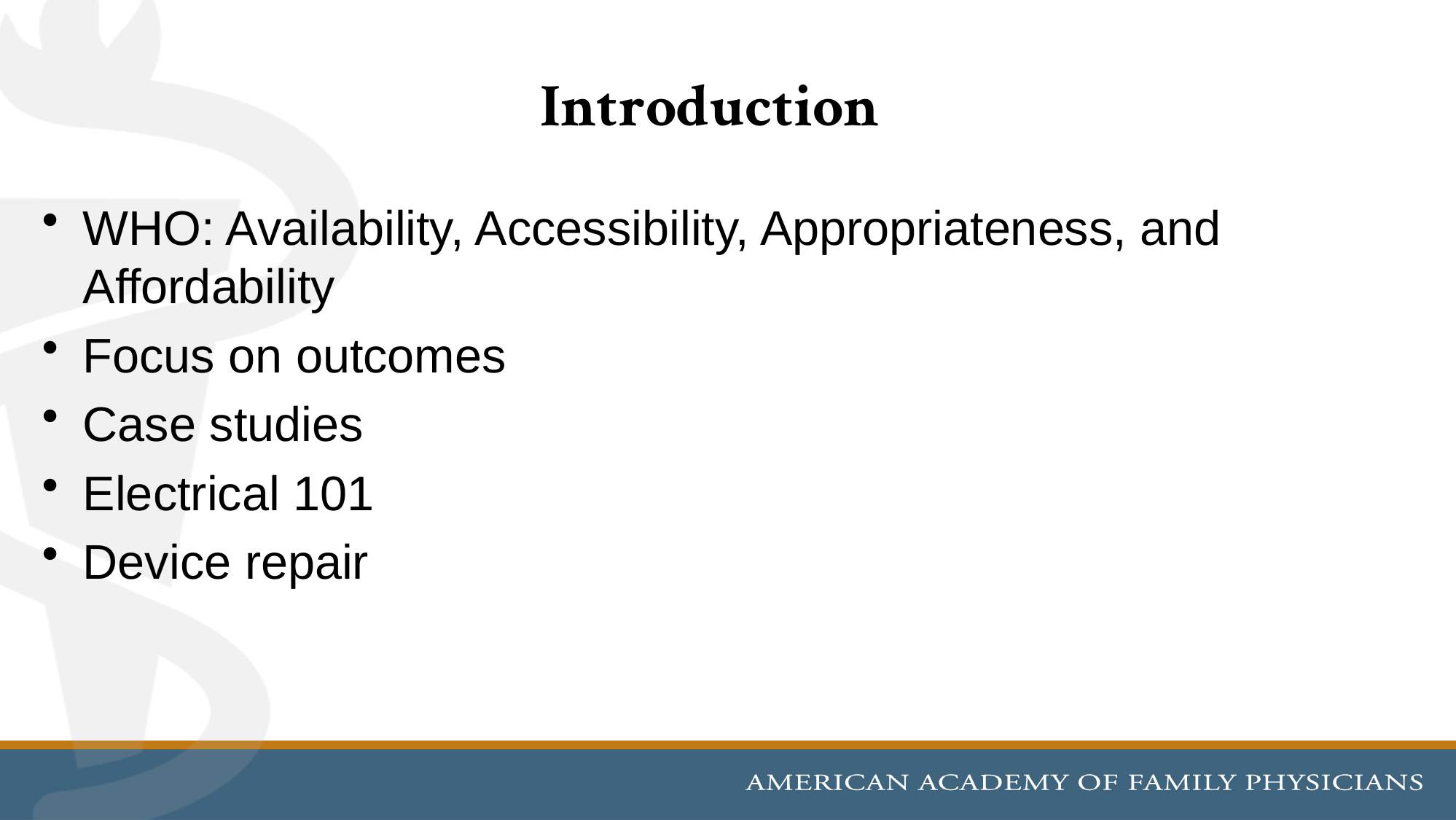

# Introduction
WHO: Availability, Accessibility, Appropriateness, and Affordability
Focus on outcomes
Case studies
Electrical 101
Device repair
3